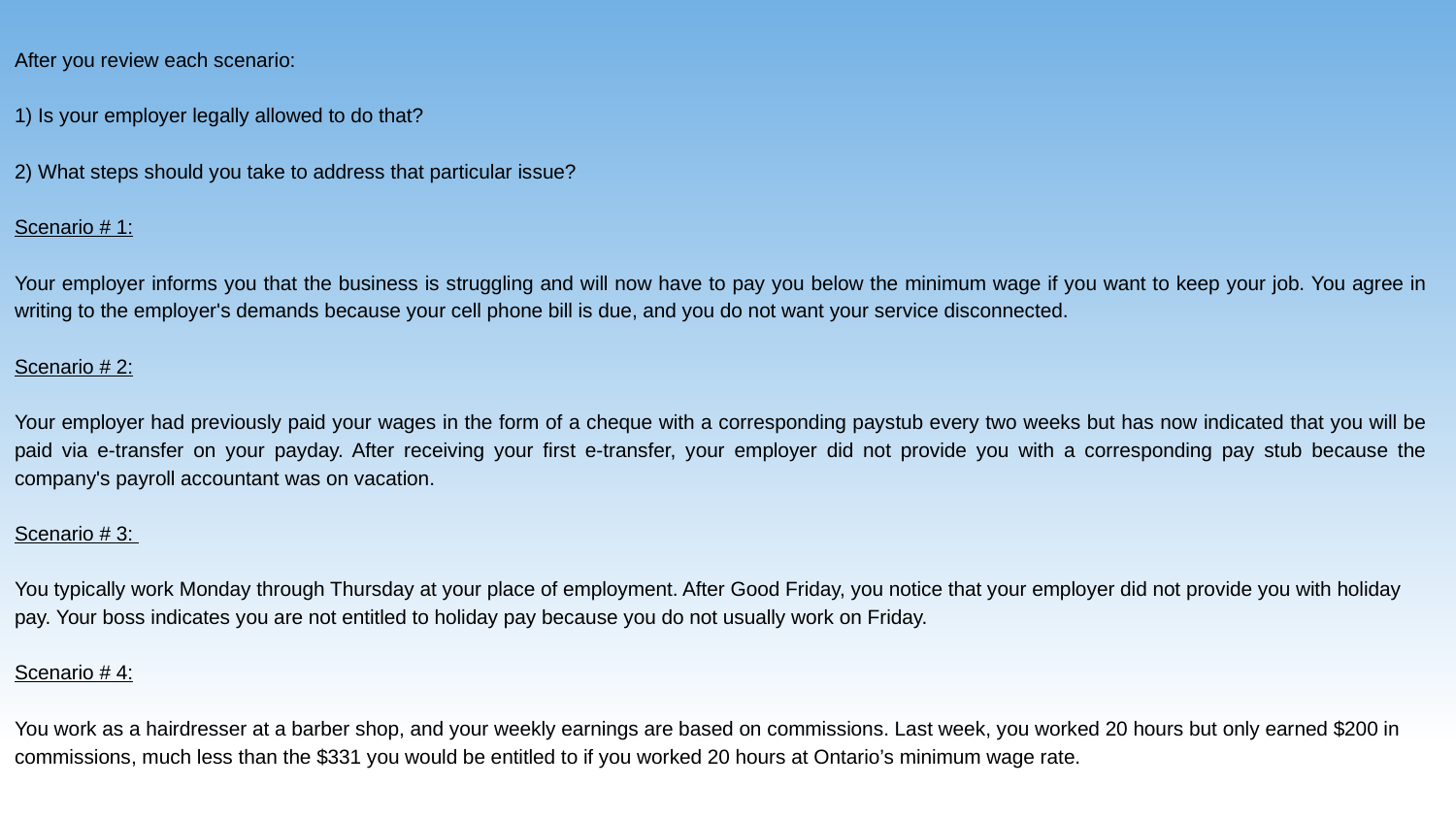

After you review each scenario:

1) Is your employer legally allowed to do that?

2) What steps should you take to address that particular issue?

Scenario # 1:

Your employer informs you that the business is struggling and will now have to pay you below the minimum wage if you want to keep your job. You agree in writing to the employer's demands because your cell phone bill is due, and you do not want your service disconnected.

Scenario # 2:

Your employer had previously paid your wages in the form of a cheque with a corresponding paystub every two weeks but has now indicated that you will be paid via e-transfer on your payday. After receiving your first e-transfer, your employer did not provide you with a corresponding pay stub because the company's payroll accountant was on vacation.

Scenario # 3:

You typically work Monday through Thursday at your place of employment. After Good Friday, you notice that your employer did not provide you with holiday pay. Your boss indicates you are not entitled to holiday pay because you do not usually work on Friday.

Scenario # 4:

You work as a hairdresser at a barber shop, and your weekly earnings are based on commissions. Last week, you worked 20 hours but only earned $200 in commissions, much less than the $331 you would be entitled to if you worked 20 hours at Ontario’s minimum wage rate.